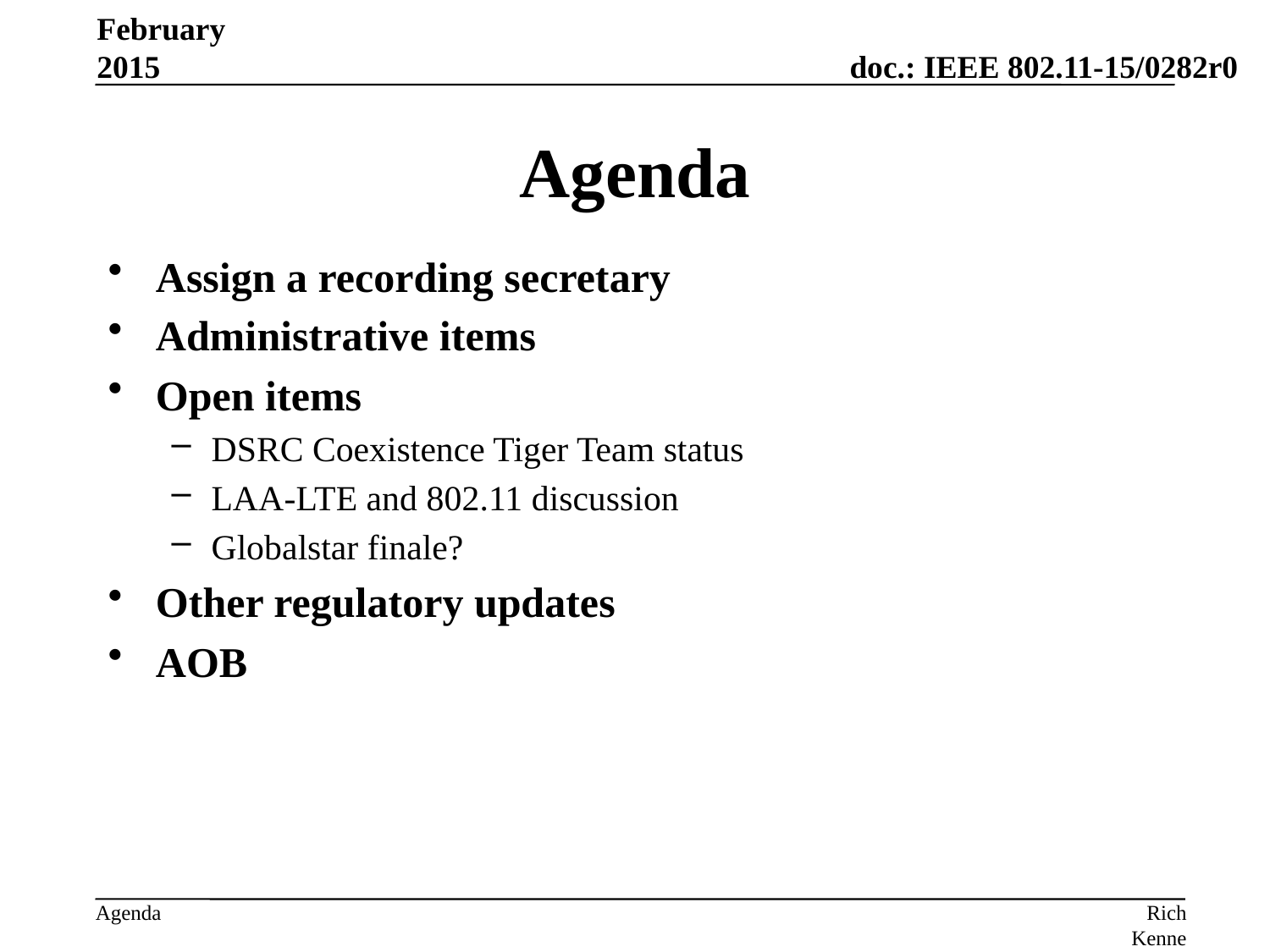

February 2015
# Agenda
Assign a recording secretary
Administrative items
Open items
DSRC Coexistence Tiger Team status
LAA-LTE and 802.11 discussion
Globalstar finale?
Other regulatory updates
AOB
Rich Kennedy, MediaTek